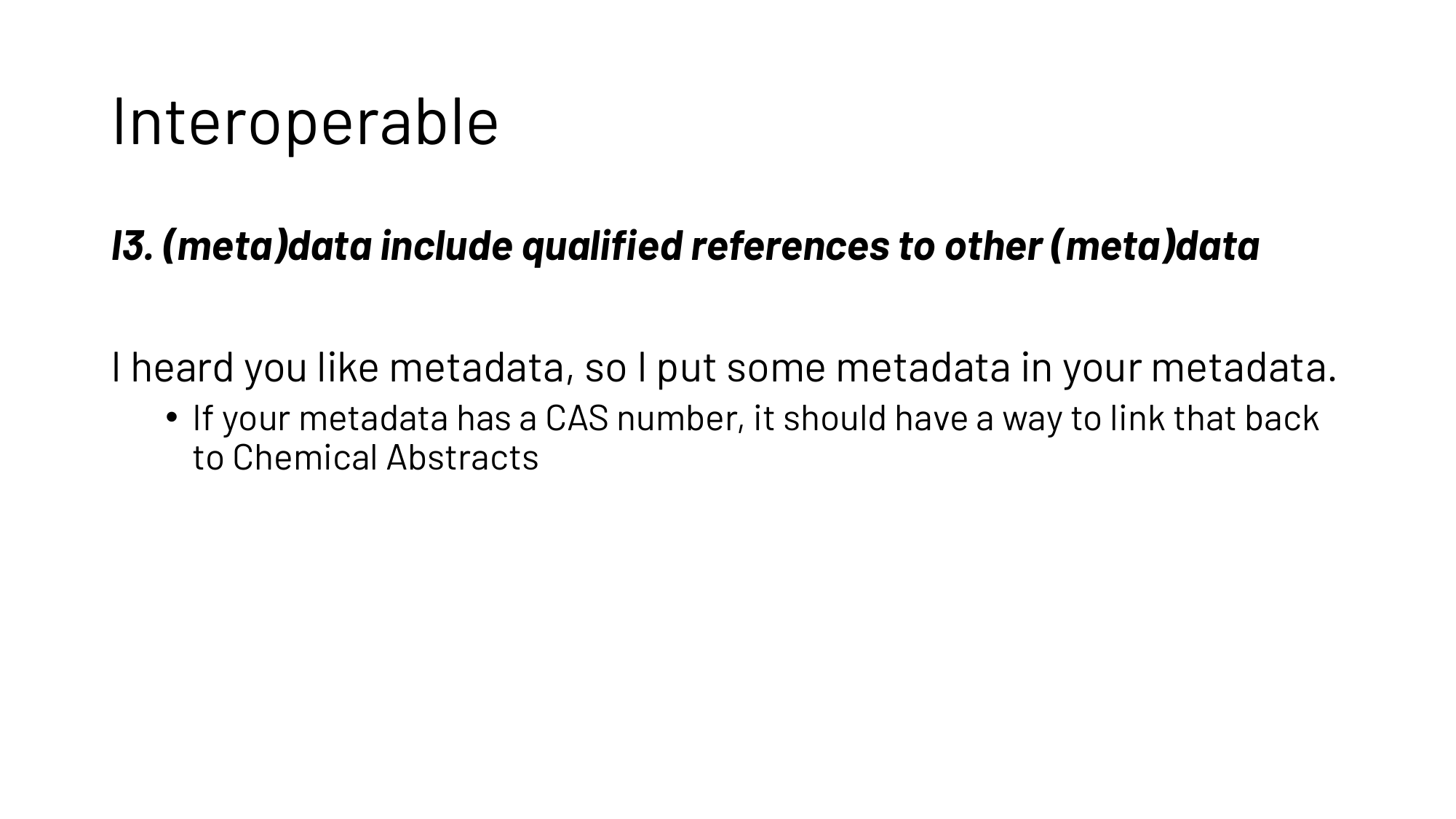

# Interoperable
I3. (meta)data include qualified references to other (meta)data

I heard you like metadata, so I put some metadata in your metadata.
If your metadata has a CAS number, it should have a way to link that back to Chemical Abstracts